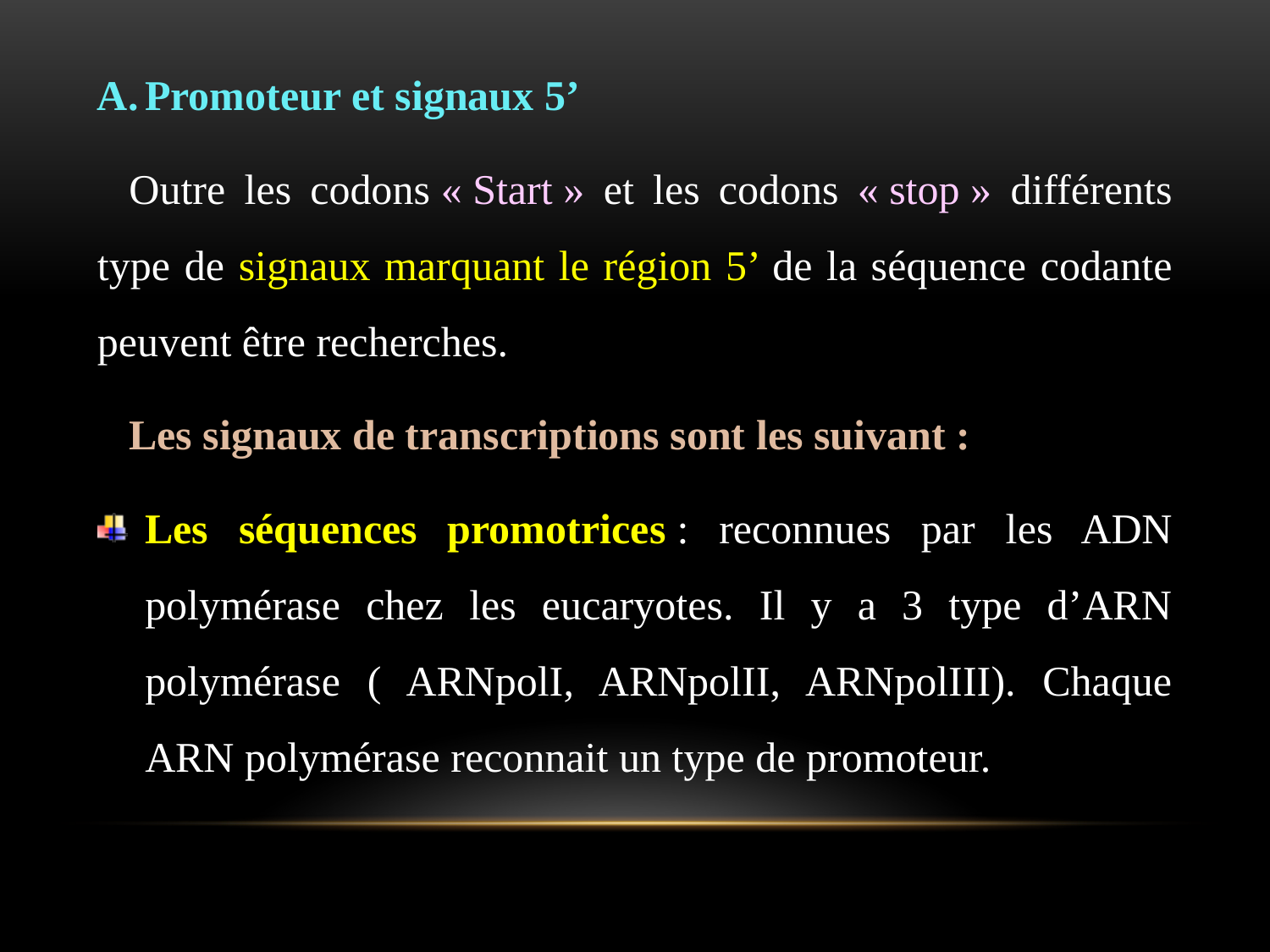

Promoteur et signaux 5’
Outre les codons « Start » et les codons « stop » différents type de signaux marquant le région 5’ de la séquence codante peuvent être recherches.
Les signaux de transcriptions sont les suivant :
Les séquences promotrices : reconnues par les ADN polymérase chez les eucaryotes. Il y a 3 type d’ARN polymérase ( ARNpolI, ARNpolII, ARNpolIII). Chaque ARN polymérase reconnait un type de promoteur.